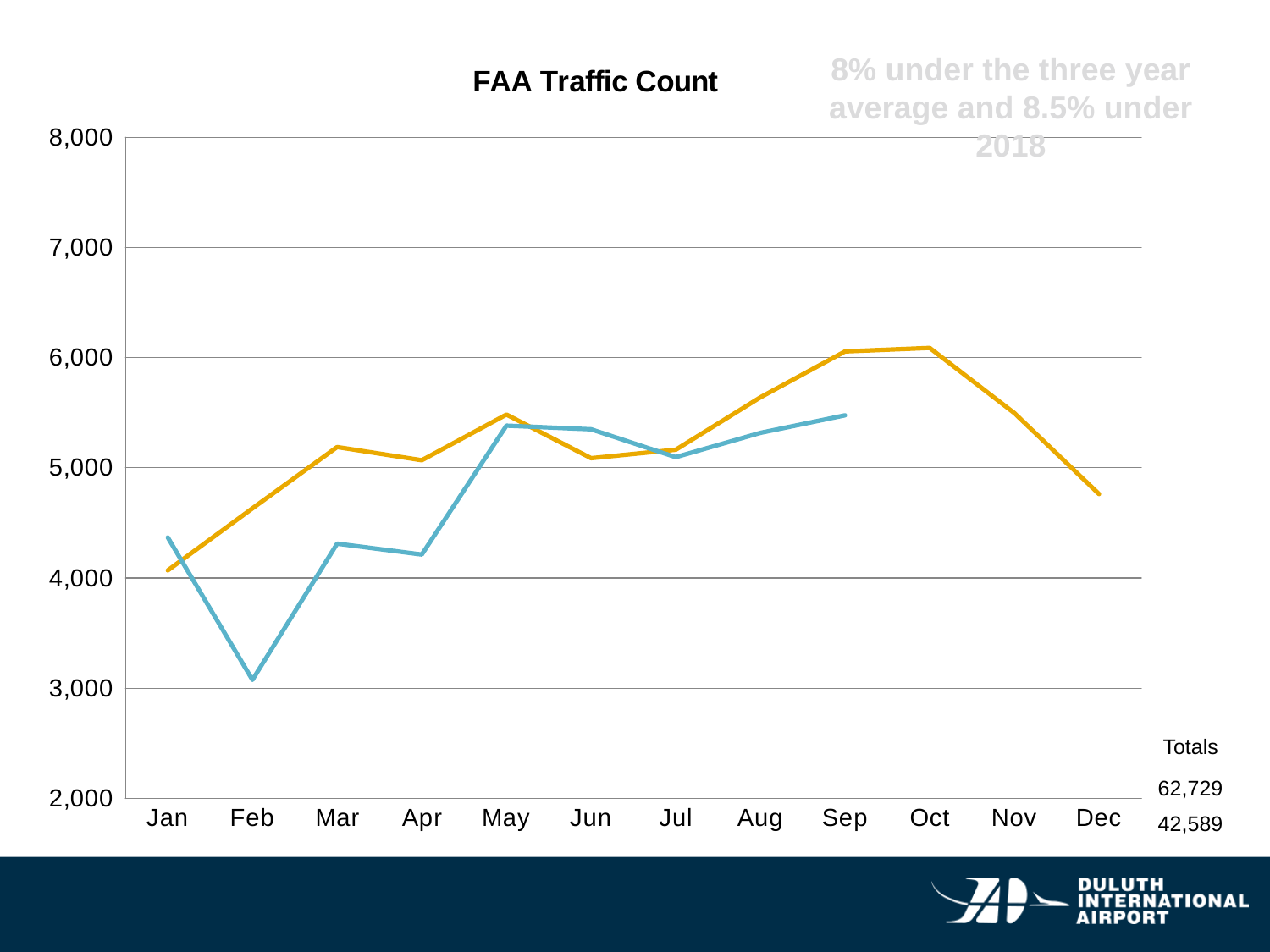

### Chart: FAA Traffic Count

| Category | 2016-2018 | 2019 |
|---|---|---|
| Jan | 4069.3333333333335 | 4368.0 |
| Feb | 4632.0 | 3076.0 |
| Mar | 5187.666666666667 | 4312.0 |
| Apr | 5068.0 | 4213.0 |
| May | 5482.666666666667 | 5382.0 |
| Jun | 5086.666666666667 | 5349.0 |
| Jul | 5163.0 | 5096.0 |
| Aug | 5639.333333333333 | 5317.0 |
| Sep | 6055.333333333333 | 5476.0 |
| Oct | 6087.333333333333 | None |
| Nov | 5496.0 | None |
| Dec | 4761.666666666667 | None |
8% under the three year average and 8.5% under 2018
| Totals |
| --- |
| 62,729 42,589 |